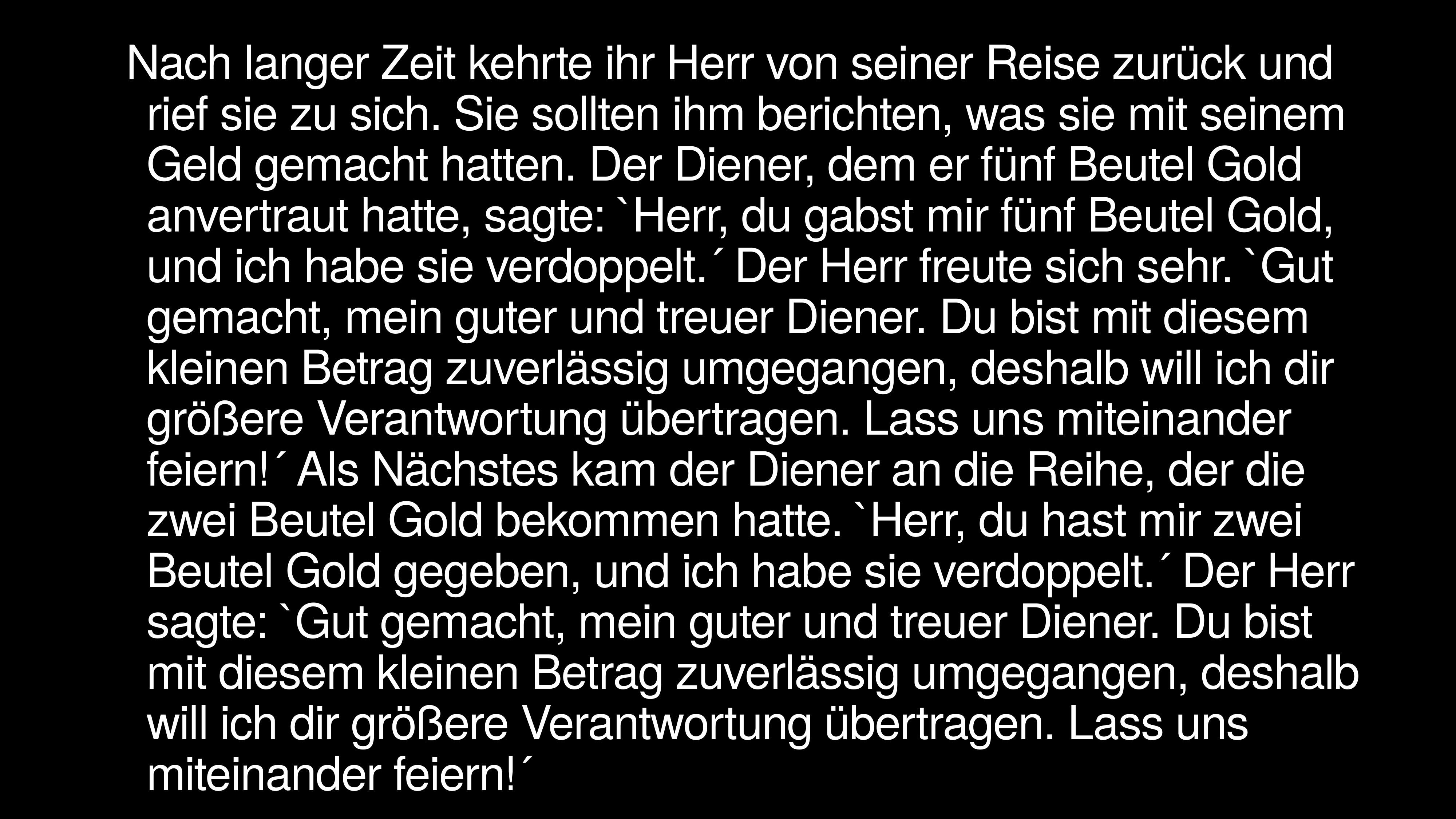

Nach langer Zeit kehrte ihr Herr von seiner Reise zurück und rief sie zu sich. Sie sollten ihm berichten, was sie mit seinem Geld gemacht hatten. Der Diener, dem er fünf Beutel Gold anvertraut hatte, sagte: `Herr, du gabst mir fünf Beutel Gold, und ich habe sie verdoppelt.´ Der Herr freute sich sehr. `Gut gemacht, mein guter und treuer Diener. Du bist mit diesem kleinen Betrag zuverlässig umgegangen, deshalb will ich dir größere Verantwortung übertragen. Lass uns miteinander feiern!´ Als Nächstes kam der Diener an die Reihe, der die zwei Beutel Gold bekommen hatte. `Herr, du hast mir zwei Beutel Gold gegeben, und ich habe sie verdoppelt.´ Der Herr sagte: `Gut gemacht, mein guter und treuer Diener. Du bist mit diesem kleinen Betrag zuverlässig umgegangen, deshalb will ich dir größere Verantwortung übertragen. Lass uns miteinander feiern!´